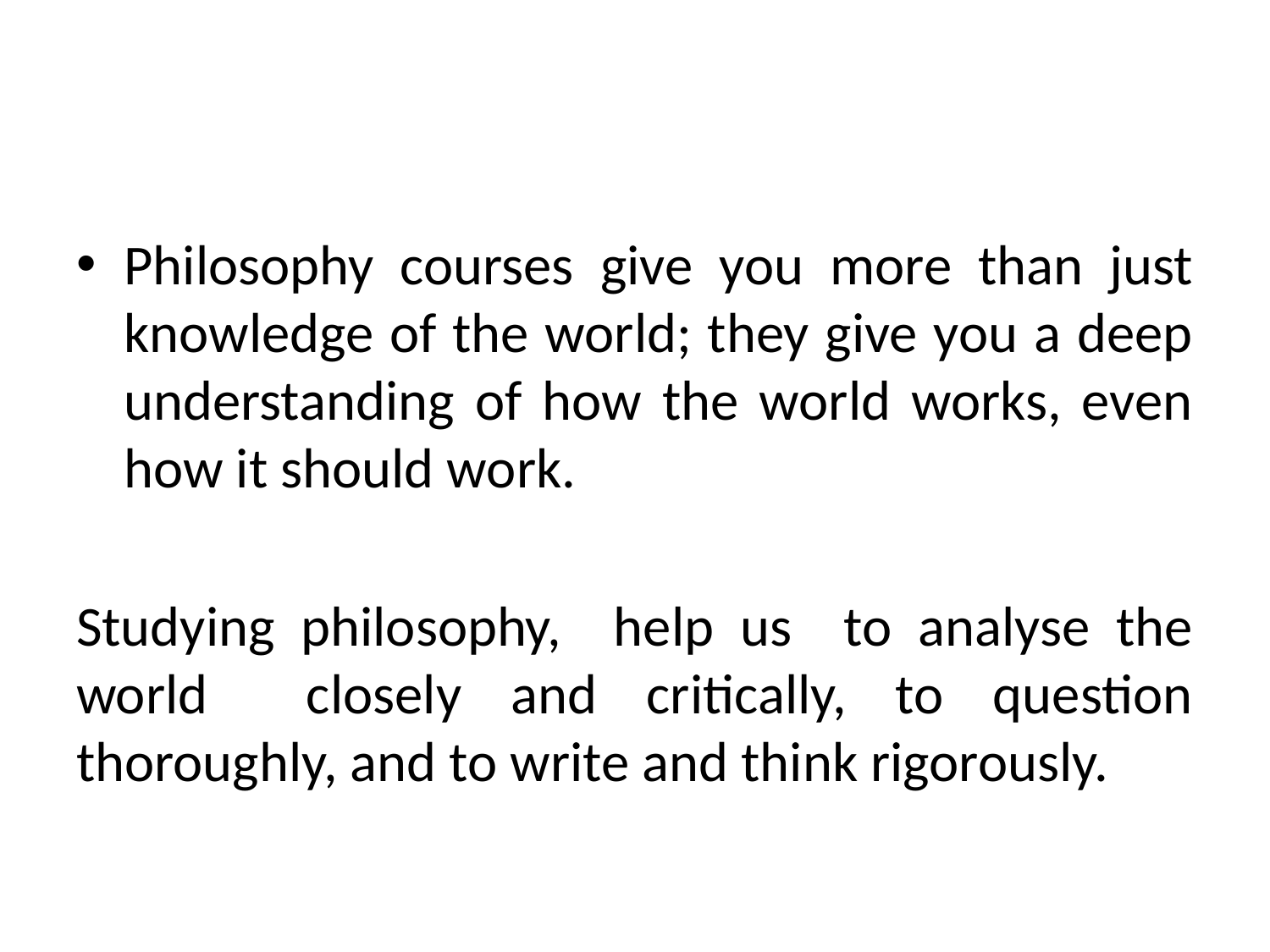

Philosophy courses give you more than just knowledge of the world; they give you a deep understanding of how the world works, even how it should work.

Studying philosophy,  help us  to analyse the world  closely and critically, to question thoroughly, and to write and think rigorously.